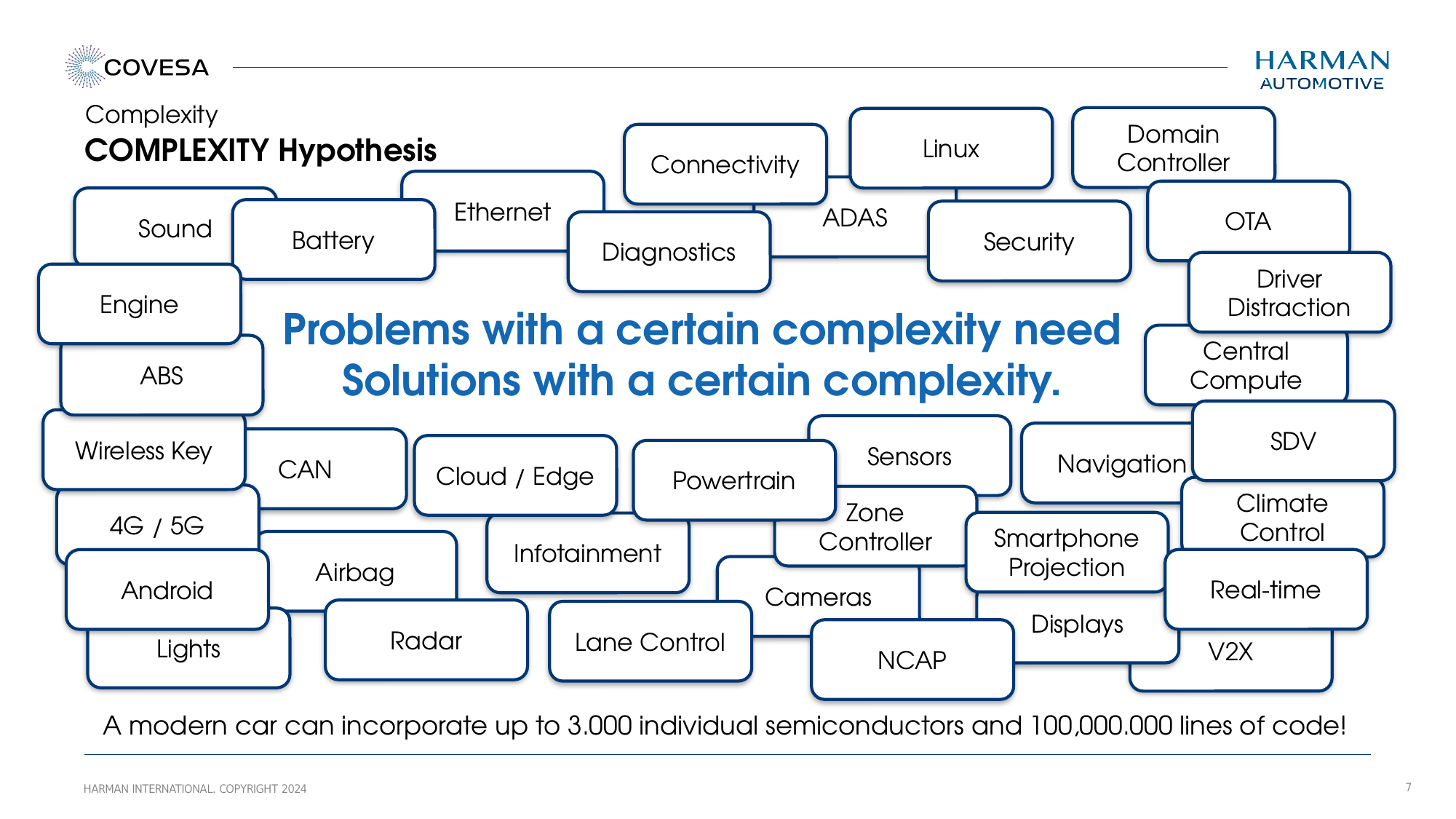

Complexity
Domain Controller
Linux
Connectivity
COMPLEXITY Hypothesis
Ethernet
ADAS
OTA
Sound
Battery
Security
Diagnostics
Driver Distraction
Engine
Problems with a certain complexity need
Solutions with a certain complexity.
Central Compute
ABS
SDV
Wireless Key
Sensors
Navigation
CAN
Cloud / Edge
Powertrain
Climate Control
4G / 5G
Zone Controller
Smartphone Projection
Infotainment
Airbag
Real-time
Android
Cameras
Displays
Radar
Lane Control
Lights
V2X
NCAP
A modern car can incorporate up to 3.000 individual semiconductors and 100,000.000 lines of code!